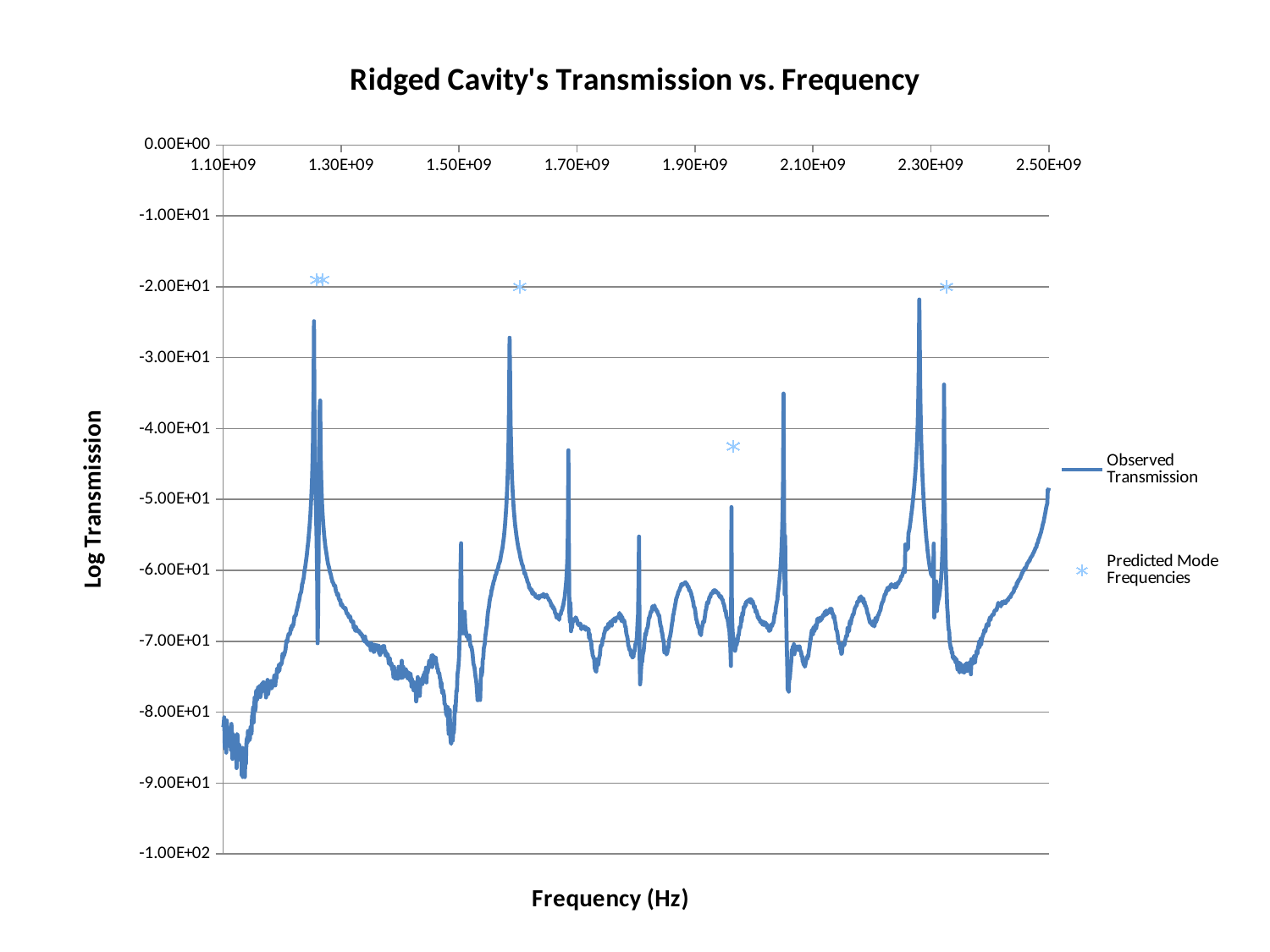

### Chart: Ridged Cavity's Transmission vs. Frequency

| Category |  |  |
|---|---|---|